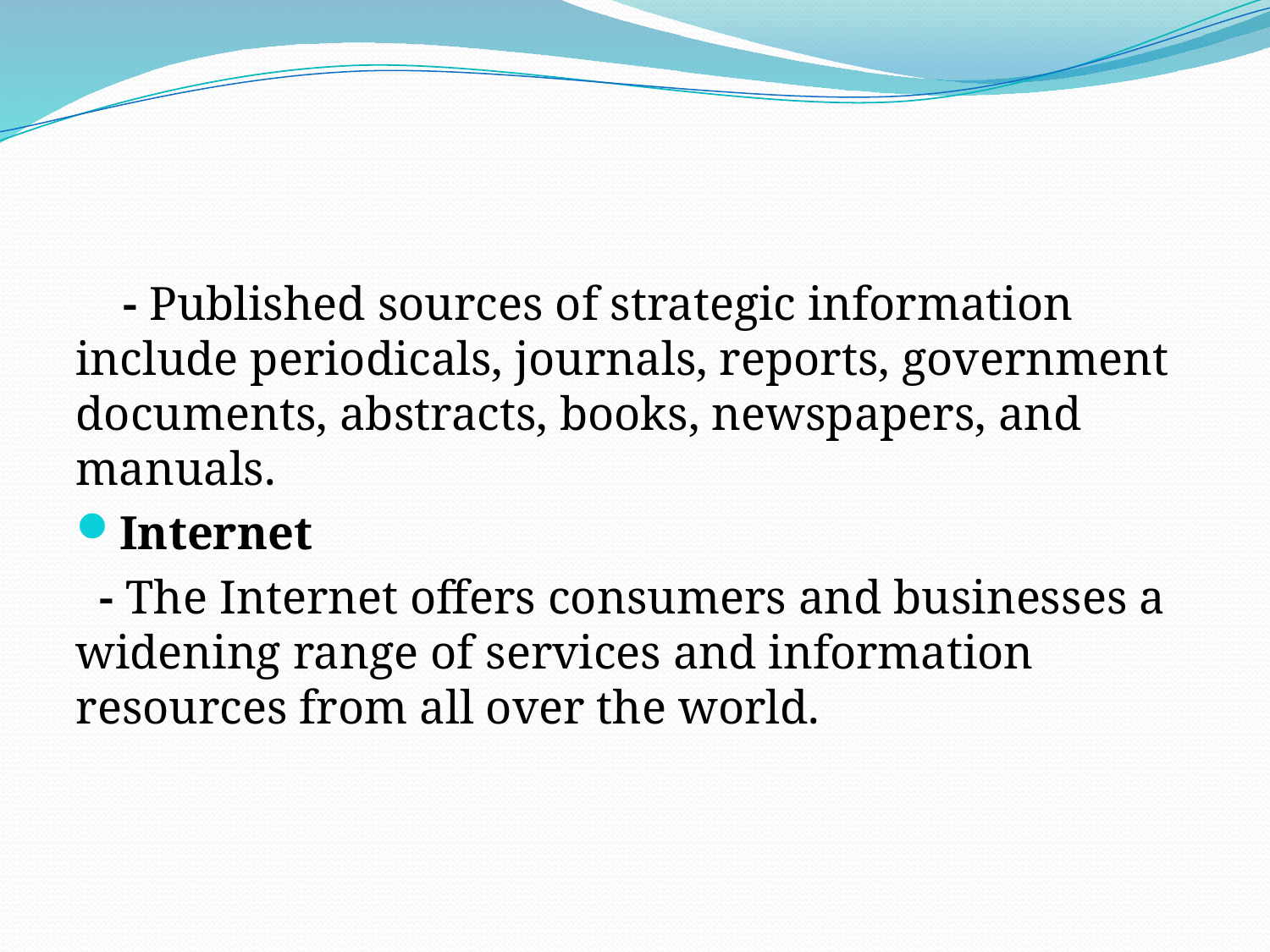

# .
    - Published sources of strategic information include periodicals, journals, reports, government documents, abstracts, books, newspapers, and manuals.
Internet
  - The Internet offers consumers and businesses a widening range of services and information resources from all over the world.